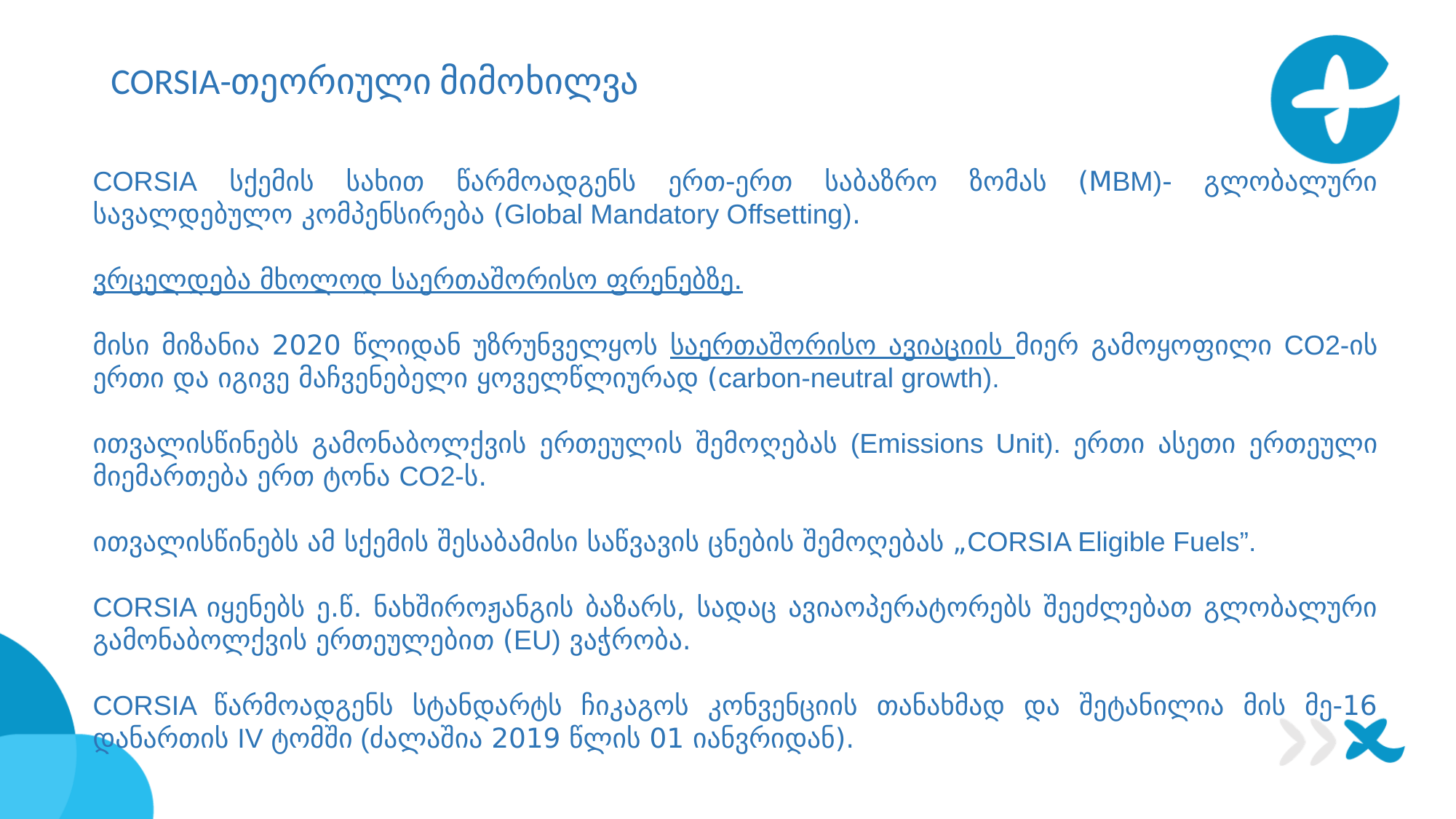

# CORSIA-თეორიული მიმოხილვა
CORSIA სქემის სახით წარმოადგენს ერთ-ერთ საბაზრო ზომას (MBM)- გლობალური სავალდებულო კომპენსირება (Global Mandatory Offsetting).

ვრცელდება მხოლოდ საერთაშორისო ფრენებზე.

მისი მიზანია 2020 წლიდან უზრუნველყოს საერთაშორისო ავიაციის მიერ გამოყოფილი CO2-ის ერთი და იგივე მაჩვენებელი ყოველწლიურად (carbon-neutral growth).

ითვალისწინებს გამონაბოლქვის ერთეულის შემოღებას (Emissions Unit). ერთი ასეთი ერთეული მიემართება ერთ ტონა CO2-ს.

ითვალისწინებს ამ სქემის შესაბამისი საწვავის ცნების შემოღებას „CORSIA Eligible Fuels”.

CORSIA იყენებს ე.წ. ნახშიროჟანგის ბაზარს, სადაც ავიაოპერატორებს შეეძლებათ გლობალური გამონაბოლქვის ერთეულებით (EU) ვაჭრობა.

CORSIA წარმოადგენს სტანდარტს ჩიკაგოს კონვენციის თანახმად და შეტანილია მის მე-16 დანართის IV ტომში (ძალაშია 2019 წლის 01 იანვრიდან).